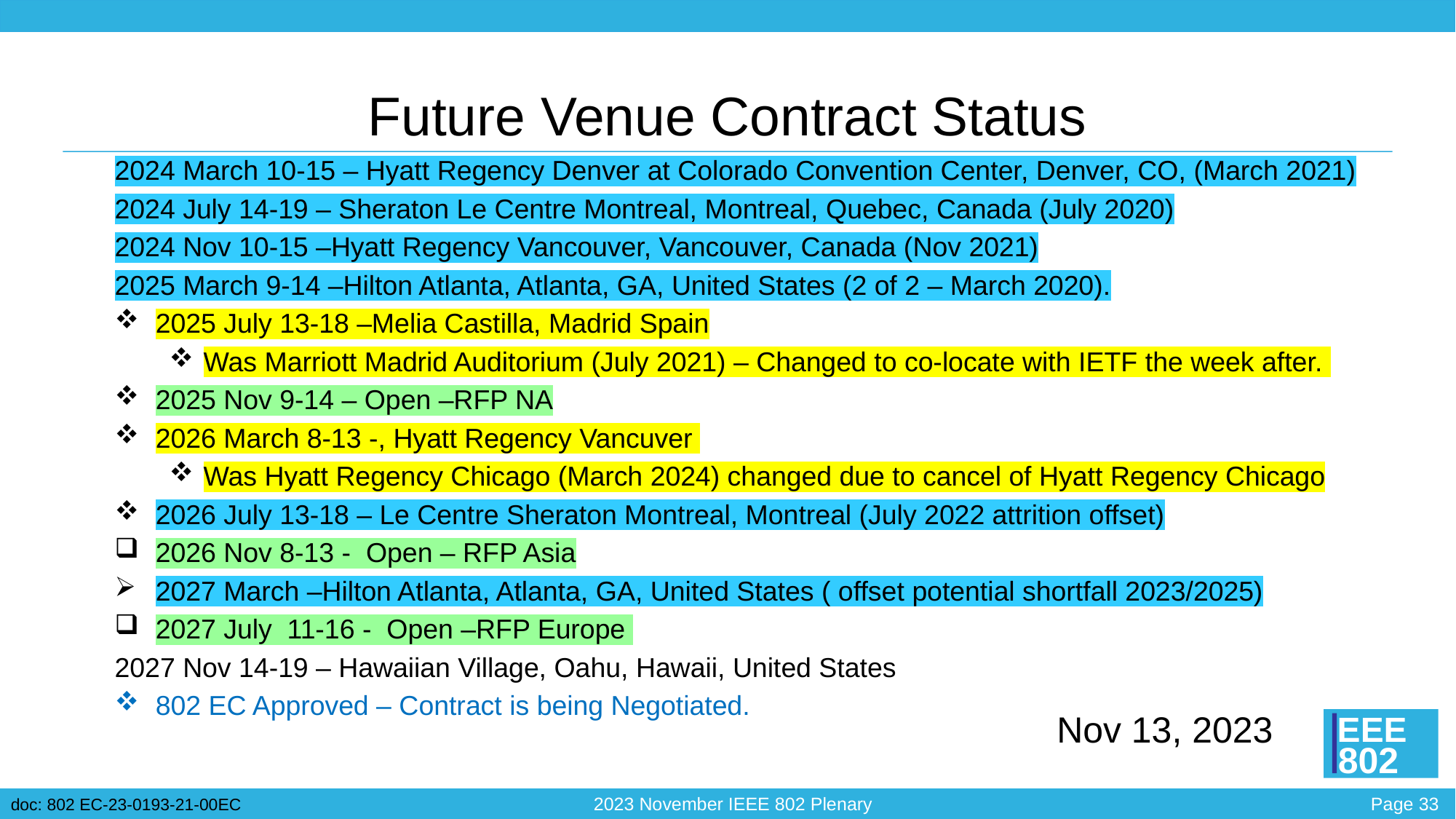

# Future Venue Contract Status
2024 March 10-15 – Hyatt Regency Denver at Colorado Convention Center, Denver, CO, (March 2021)
2024 July 14-19 – Sheraton Le Centre Montreal, Montreal, Quebec, Canada (July 2020)
2024 Nov 10-15 –Hyatt Regency Vancouver, Vancouver, Canada (Nov 2021)
2025 March 9-14 –Hilton Atlanta, Atlanta, GA, United States (2 of 2 – March 2020).
2025 July 13-18 –Melia Castilla, Madrid Spain
Was Marriott Madrid Auditorium (July 2021) – Changed to co-locate with IETF the week after.
2025 Nov 9-14 – Open –RFP NA
2026 March 8-13 -, Hyatt Regency Vancuver
Was Hyatt Regency Chicago (March 2024) changed due to cancel of Hyatt Regency Chicago
2026 July 13-18 – Le Centre Sheraton Montreal, Montreal (July 2022 attrition offset)
2026 Nov 8-13 -  Open – RFP Asia
2027 March –Hilton Atlanta, Atlanta, GA, United States ( offset potential shortfall 2023/2025)
2027 July  11-16 -  Open –RFP Europe
2027 Nov 14-19 – Hawaiian Village, Oahu, Hawaii, United States
802 EC Approved – Contract is being Negotiated.
Nov 13, 2023